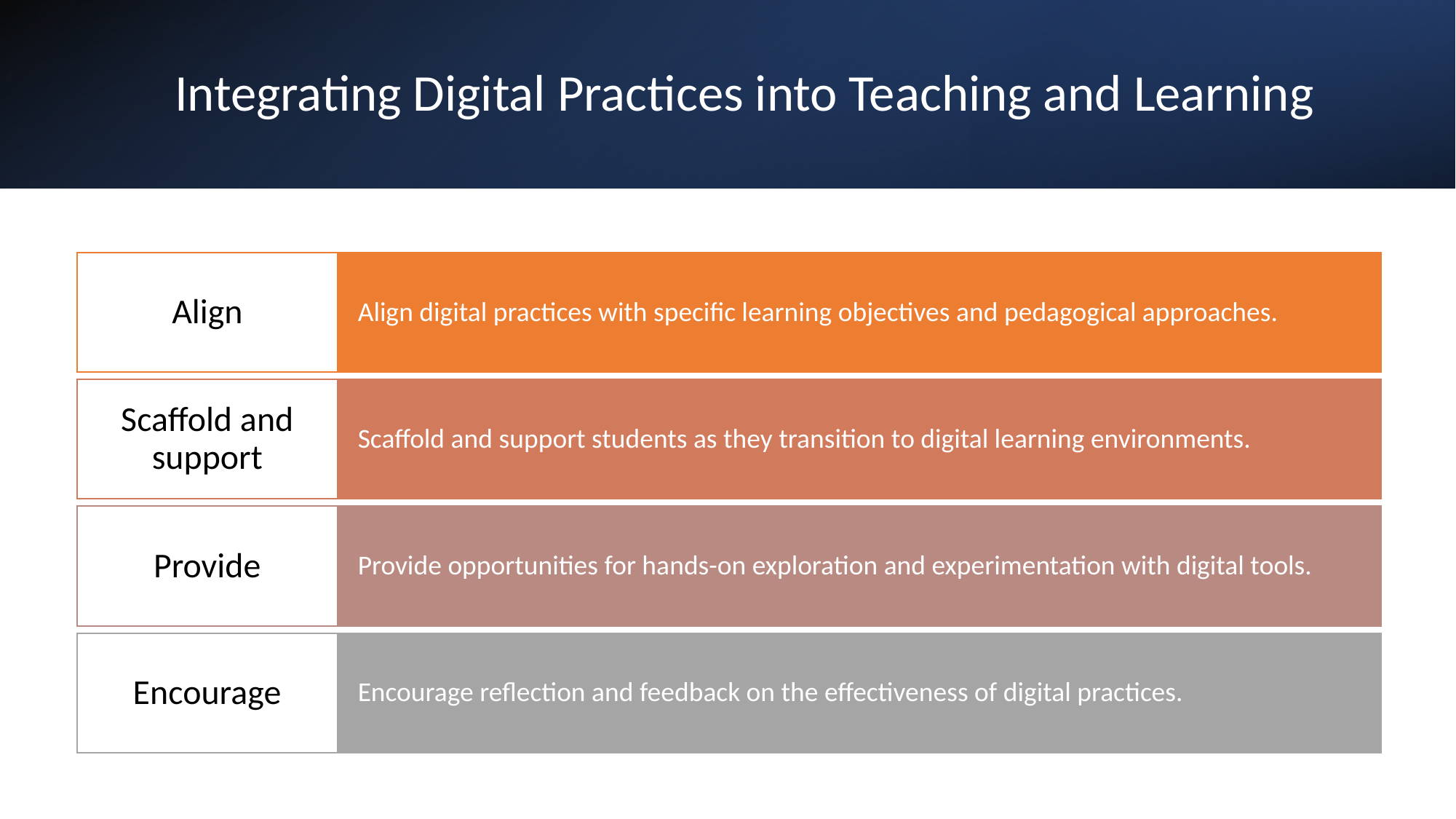

# Integrating Digital Practices into Teaching and Learning
Align digital practices with specific learning objectives and pedagogical approaches.
Align
Scaffold and support students as they transition to digital learning environments.
Scaffold and support
Provide opportunities for hands-on exploration and experimentation with digital tools.
Provide
Encourage reflection and feedback on the effectiveness of digital practices.
Encourage